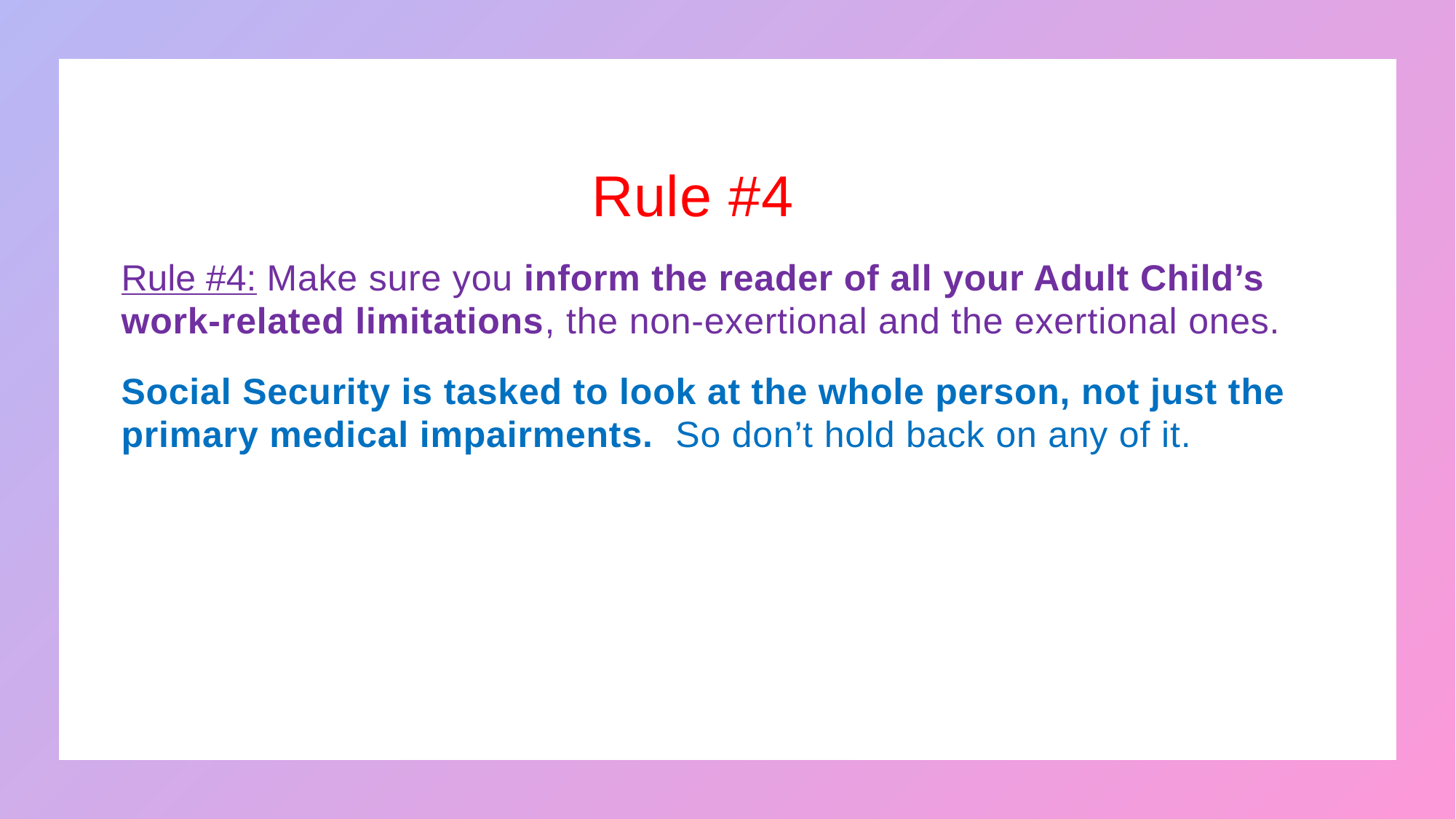

Rule #4
Rule #4: Make sure you inform the reader of all your Adult Child’s work-related limitations, the non-exertional and the exertional ones.
Social Security is tasked to look at the whole person, not just the primary medical impairments.  So don’t hold back on any of it.